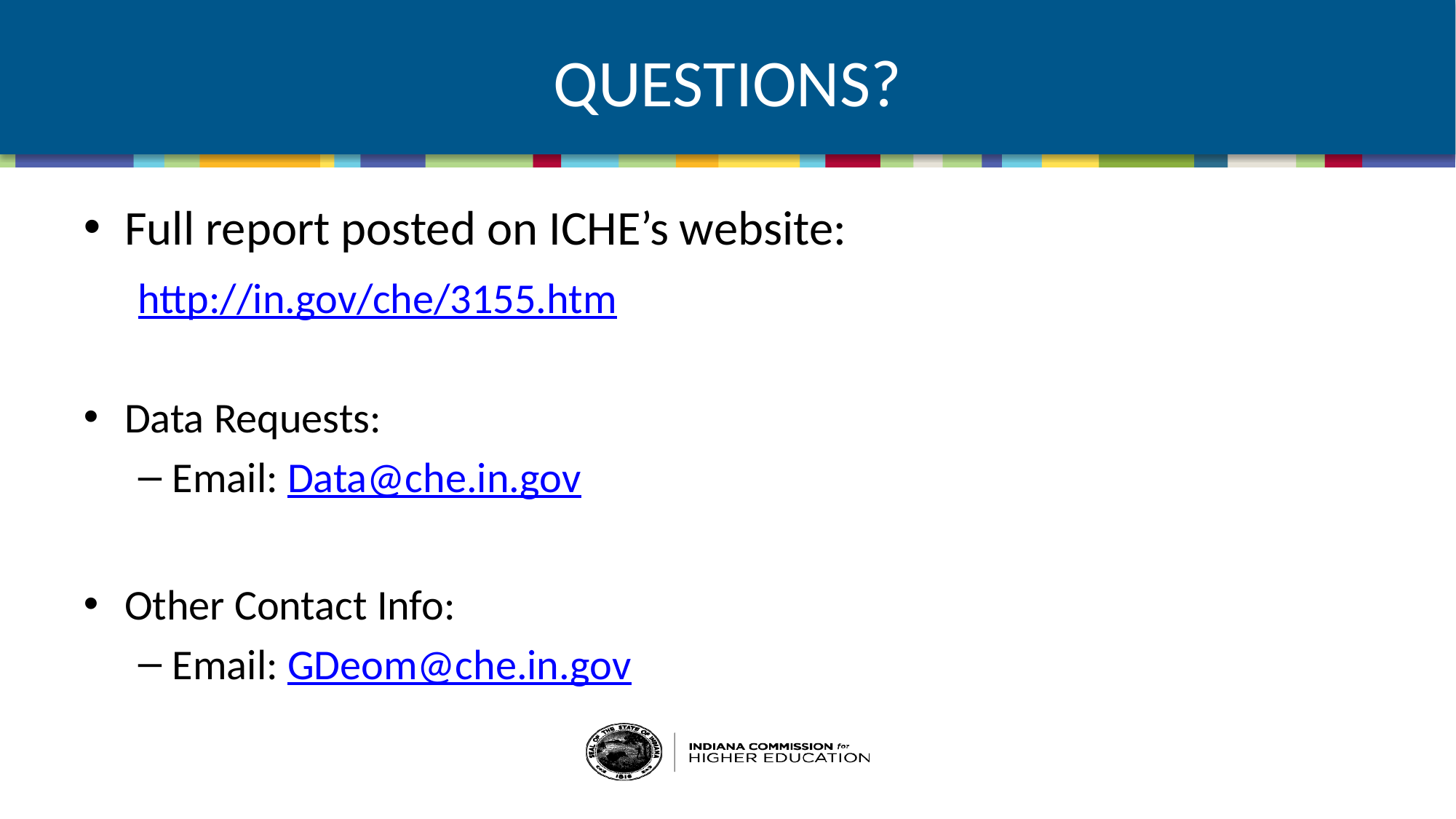

# QUESTIONS?
Full report posted on ICHE’s website:
     http://in.gov/che/3155.htm

Data Requests:
Email: Data@che.in.gov

Other Contact Info:
Email: GDeom@che.in.gov